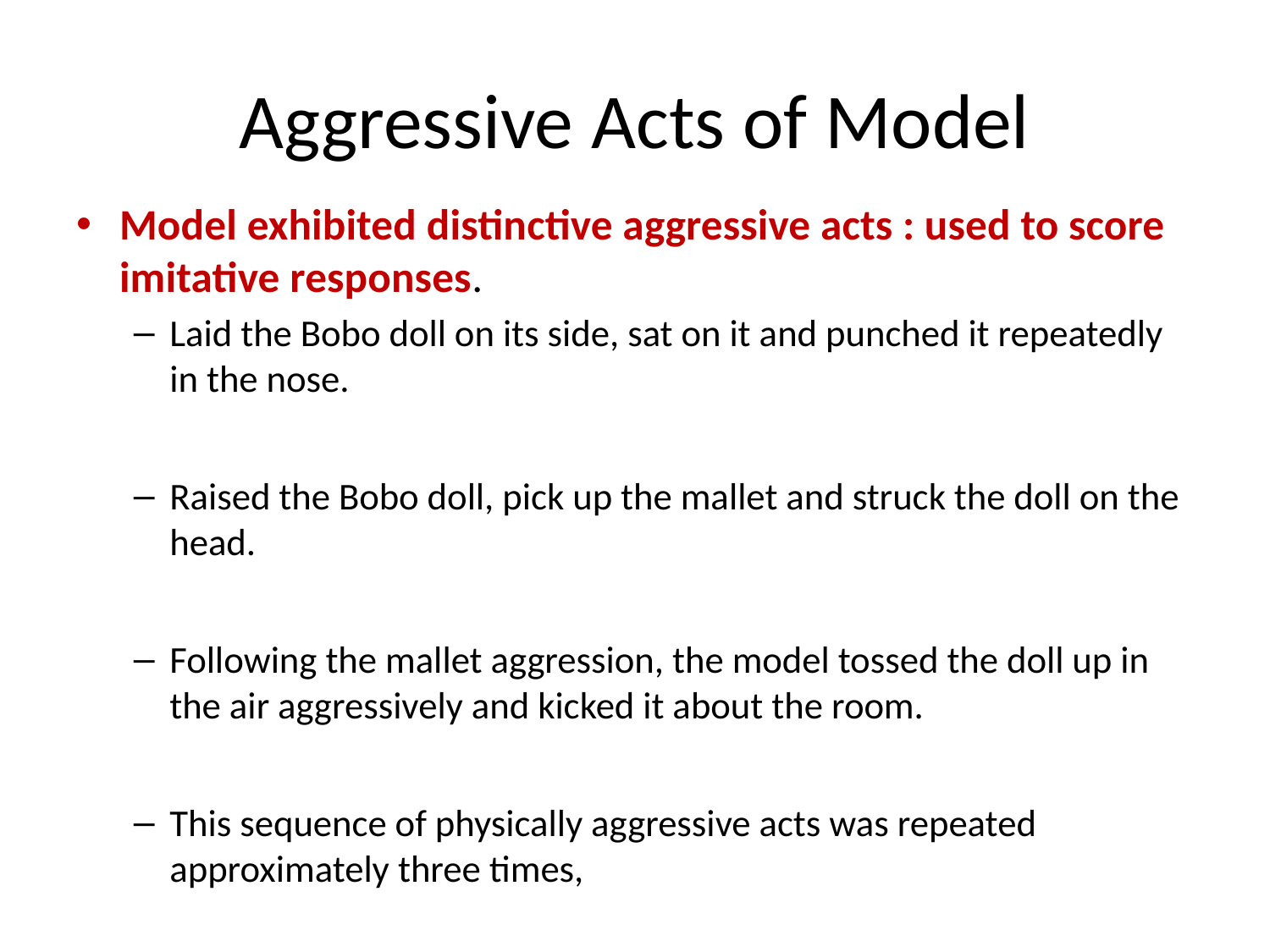

# Aggressive Acts of Model
Model exhibited distinctive aggressive acts : used to score imitative responses.
Laid the Bobo doll on its side, sat on it and punched it repeatedly in the nose.

Raised the Bobo doll, pick up the mallet and struck the doll on the head.

Following the mallet aggression, the model tossed the doll up in the air aggressively and kicked it about the room.

This sequence of physically aggressive acts was repeated approximately three times,